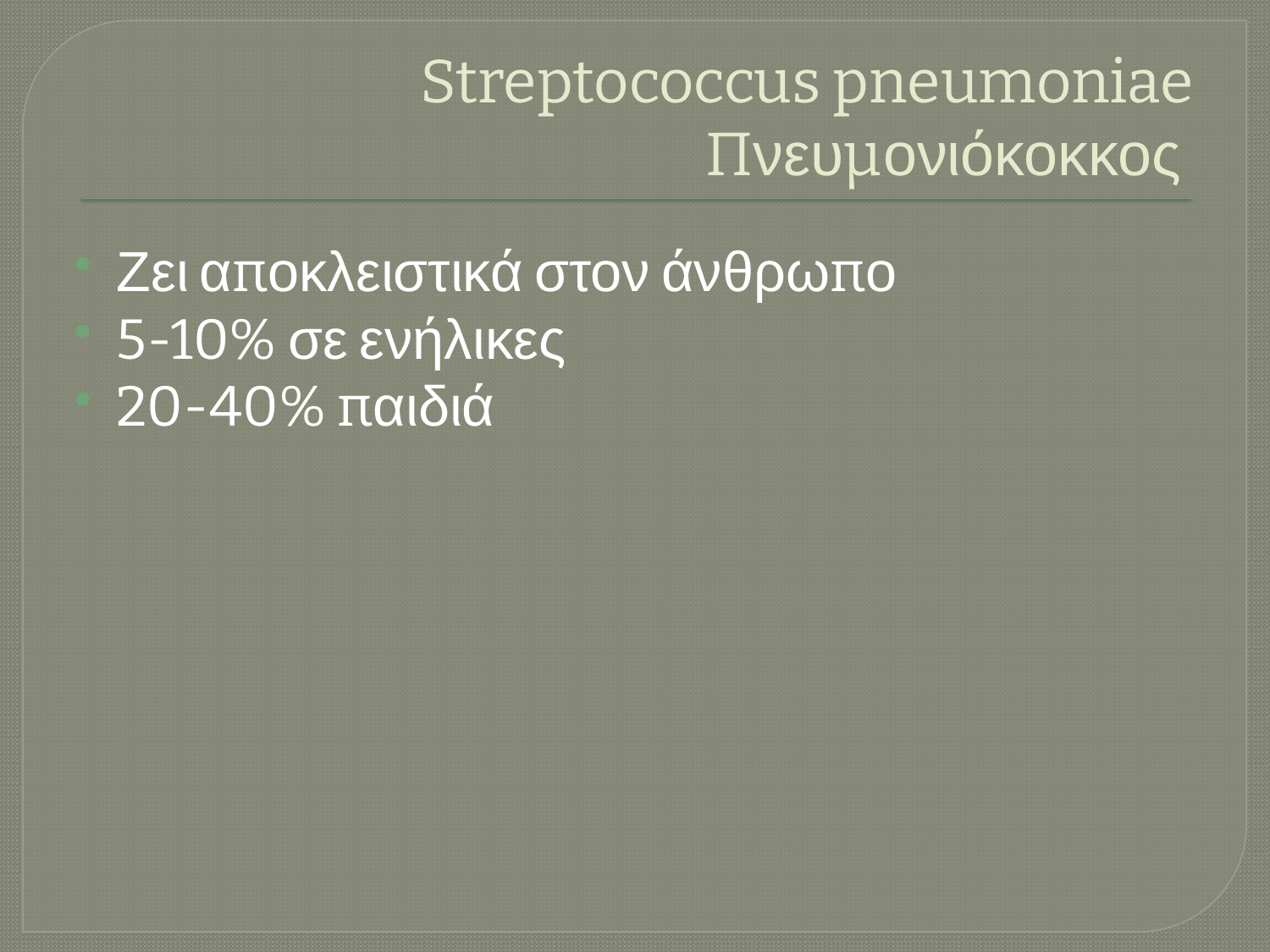

# Streptococcus pneumoniae Πνευμονιόκοκκος
Ζει αποκλειστικά στον άνθρωπο
5-10% σε ενήλικες
20-40% παιδιά